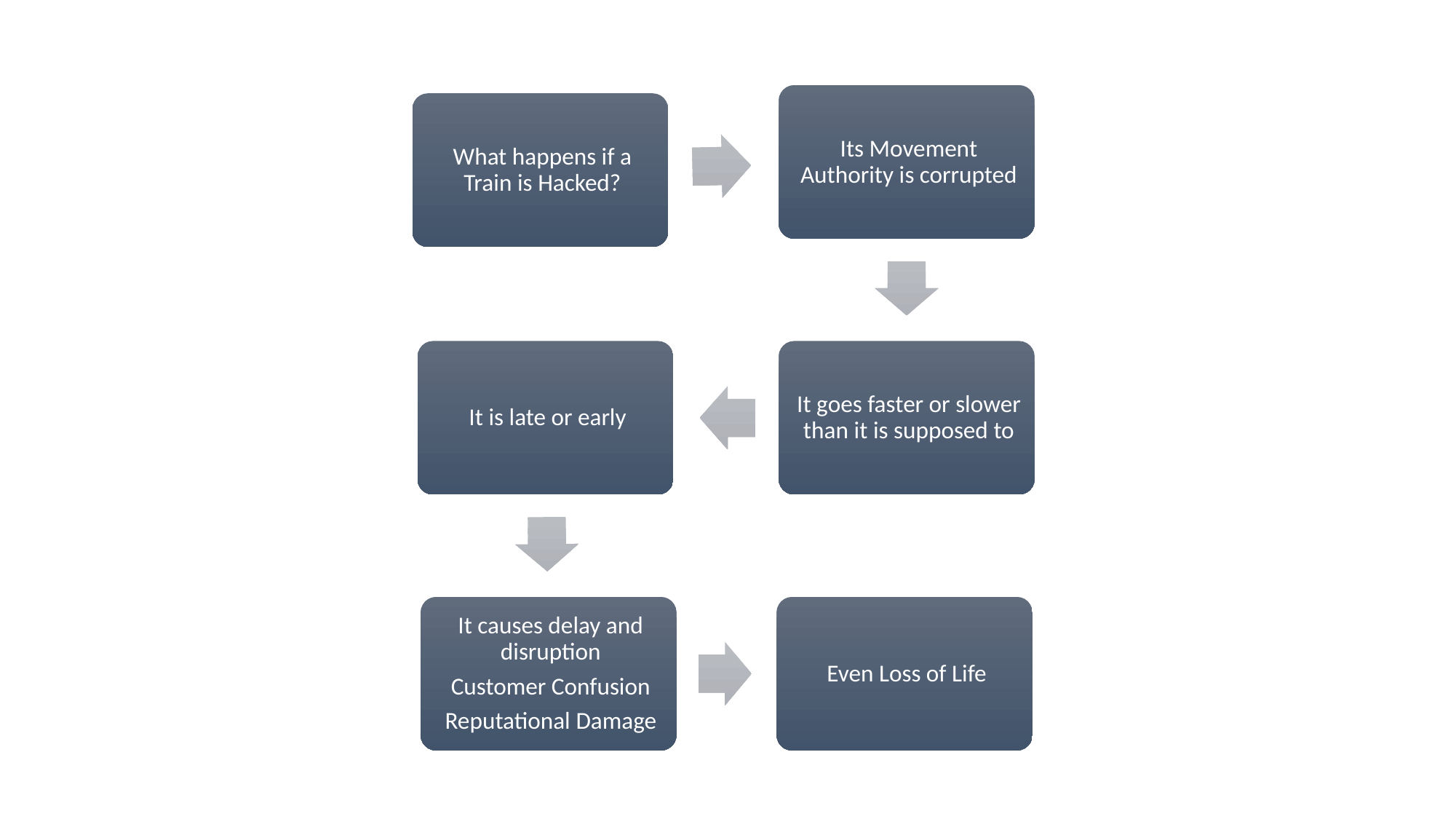

# Thameslink Partnership  Alliance / Reliance The CYBER IMPACT
What happens if a Train is Hacked?

Its Movement Authority is corrupted

It goes faster or slower than it is supposed to

It is late or early

It causes delay and disruption
Customer Confusion
Reputational Damage

Even Loss of Life